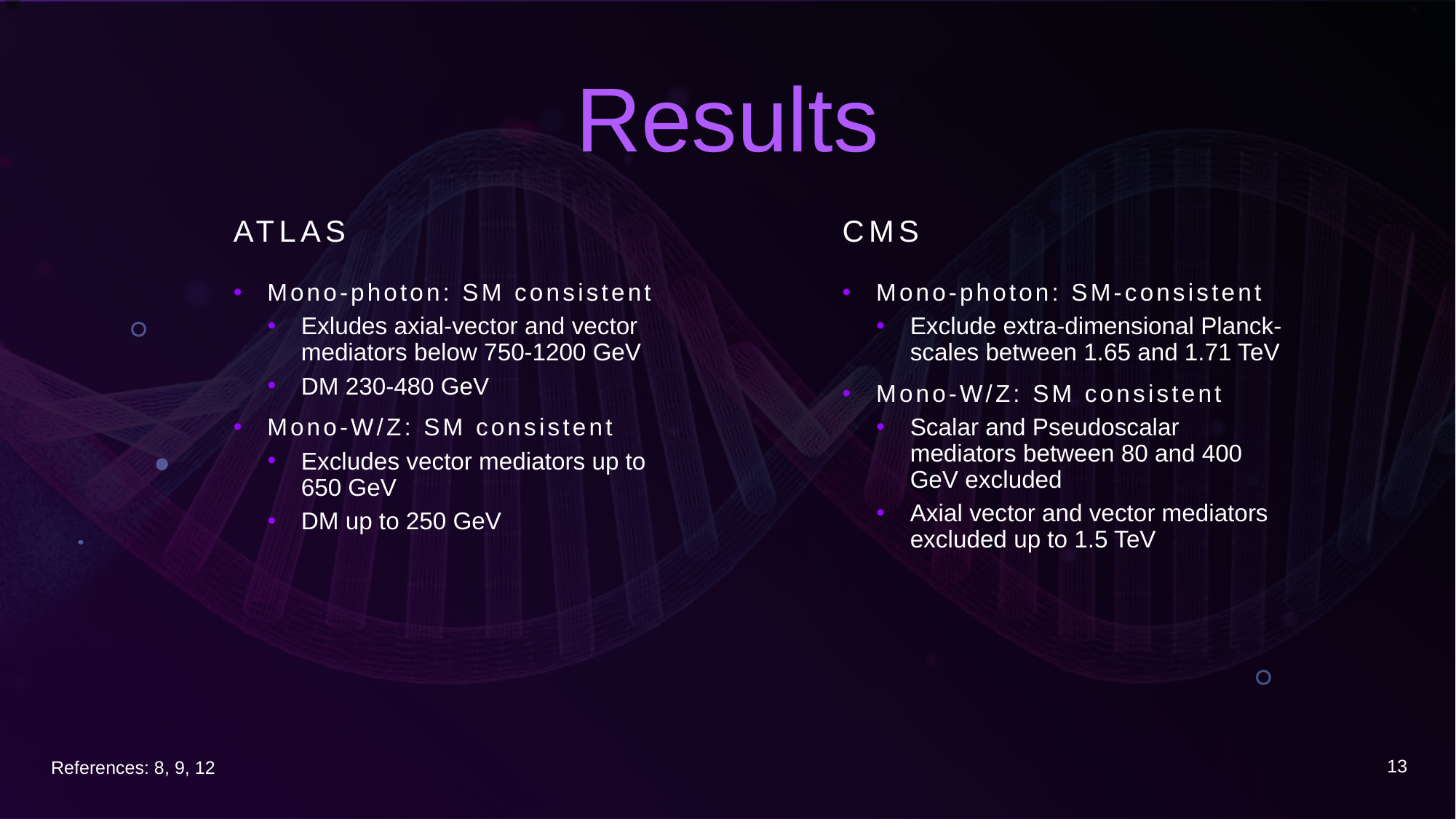

# Results
CMS
ATLAS
Mono-photon: SM consistent
Exludes axial-vector and vector mediators below 750-1200 GeV
DM 230-480 GeV
Mono-W/Z: SM consistent
Excludes vector mediators up to 650 GeV
DM up to 250 GeV
Mono-photon: SM-consistent
Exclude extra-dimensional Planck-scales between 1.65 and 1.71 TeV
Mono-W/Z: SM consistent
Scalar and Pseudoscalar mediators between 80 and 400 GeV excluded
Axial vector and vector mediators excluded up to 1.5 TeV
13
References: 8, 9, 12